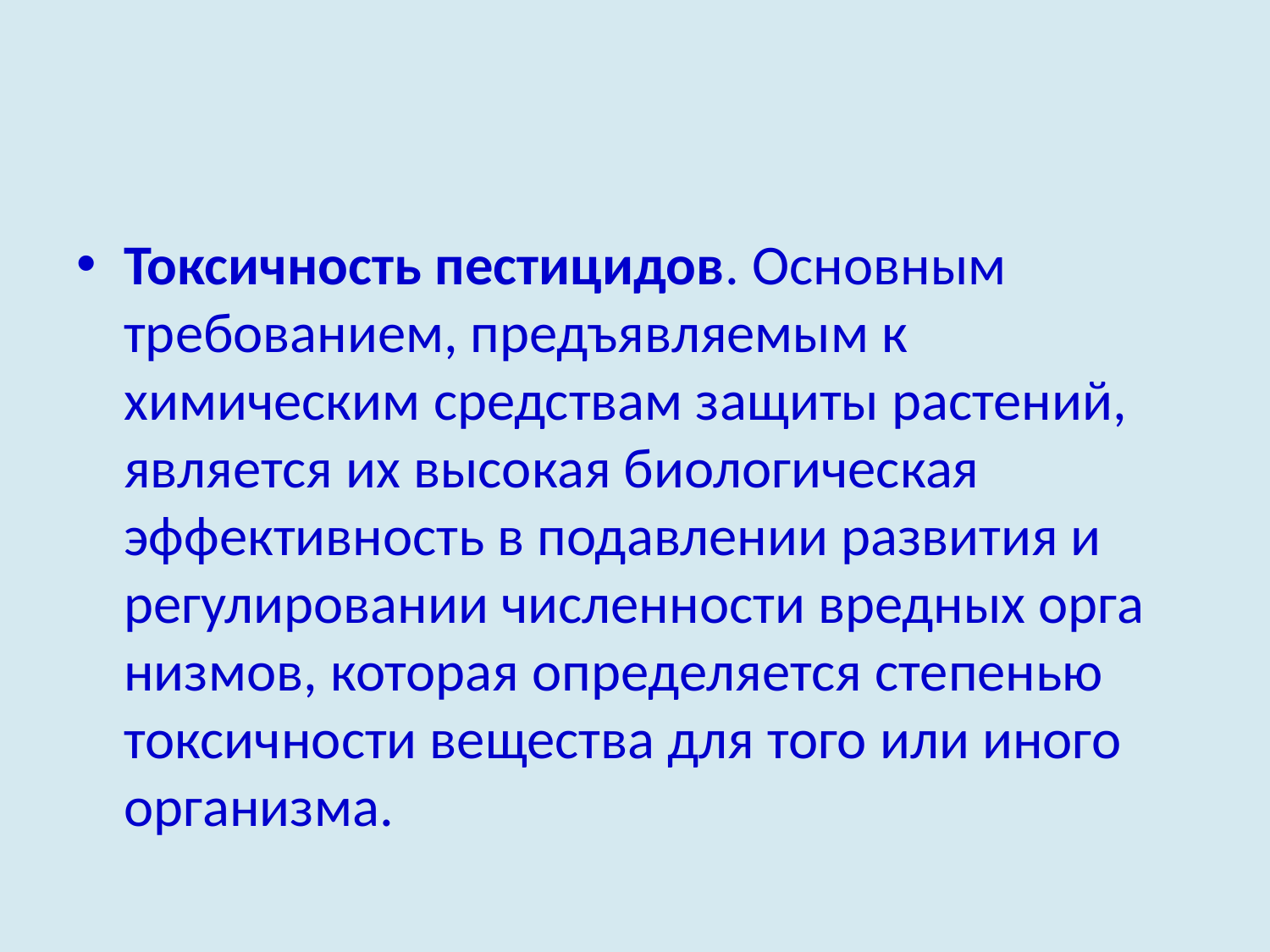

Токсичность пестицидов. Основным требованием, предъявляемым к химическим средствам защиты растений, является их высокая биологическая эффективность в подавлении развития и регулировании численности вредных орга­низмов, которая определяется степенью токсичности вещества для того или иного организма.